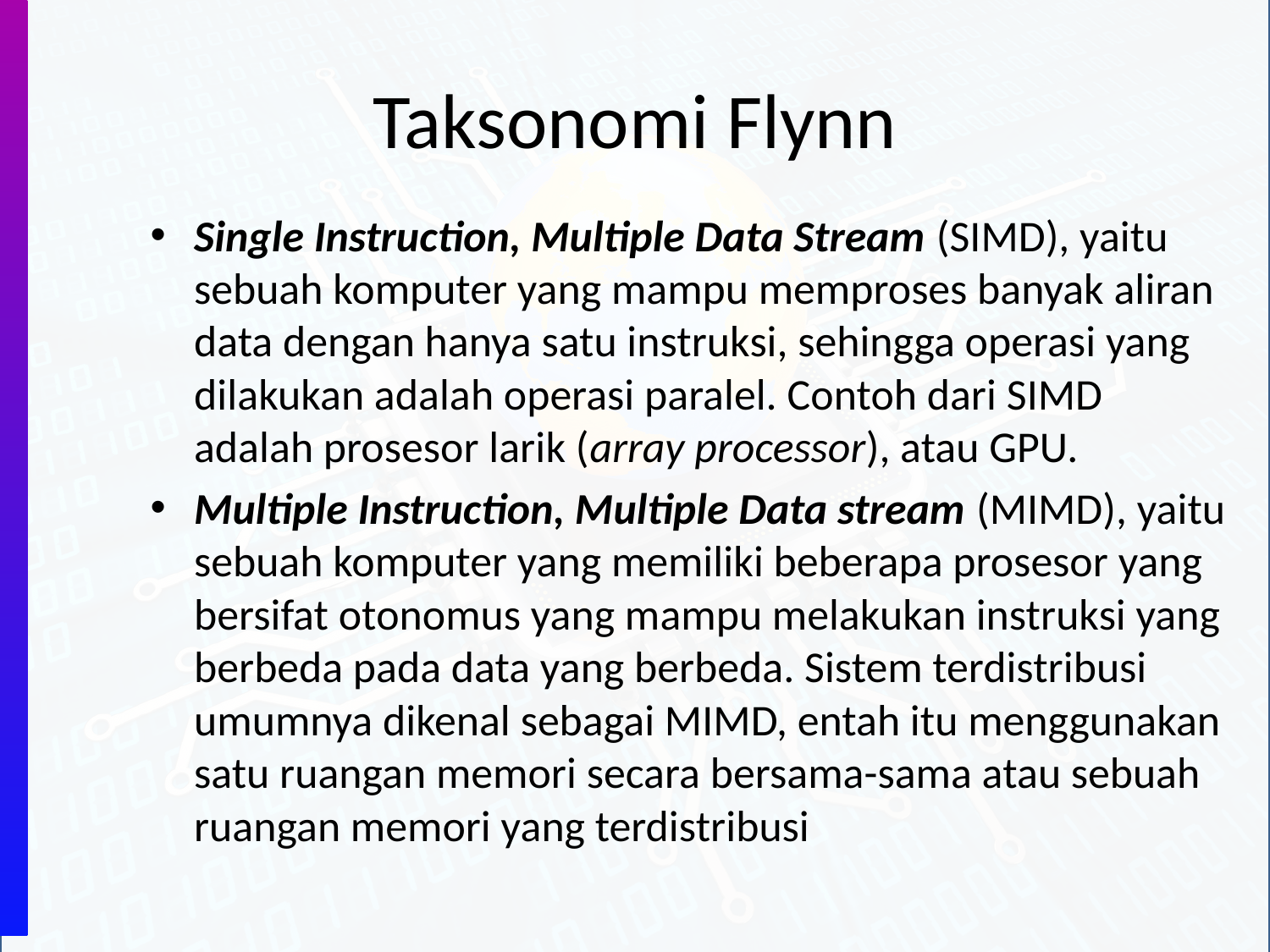

# Taksonomi Flynn
Single Instruction, Multiple Data Stream (SIMD), yaitu sebuah komputer yang mampu memproses banyak aliran data dengan hanya satu instruksi, sehingga operasi yang dilakukan adalah operasi paralel. Contoh dari SIMD adalah prosesor larik (array processor), atau GPU.
Multiple Instruction, Multiple Data stream (MIMD), yaitu sebuah komputer yang memiliki beberapa prosesor yang bersifat otonomus yang mampu melakukan instruksi yang berbeda pada data yang berbeda. Sistem terdistribusi umumnya dikenal sebagai MIMD, entah itu menggunakan satu ruangan memori secara bersama-sama atau sebuah ruangan memori yang terdistribusi